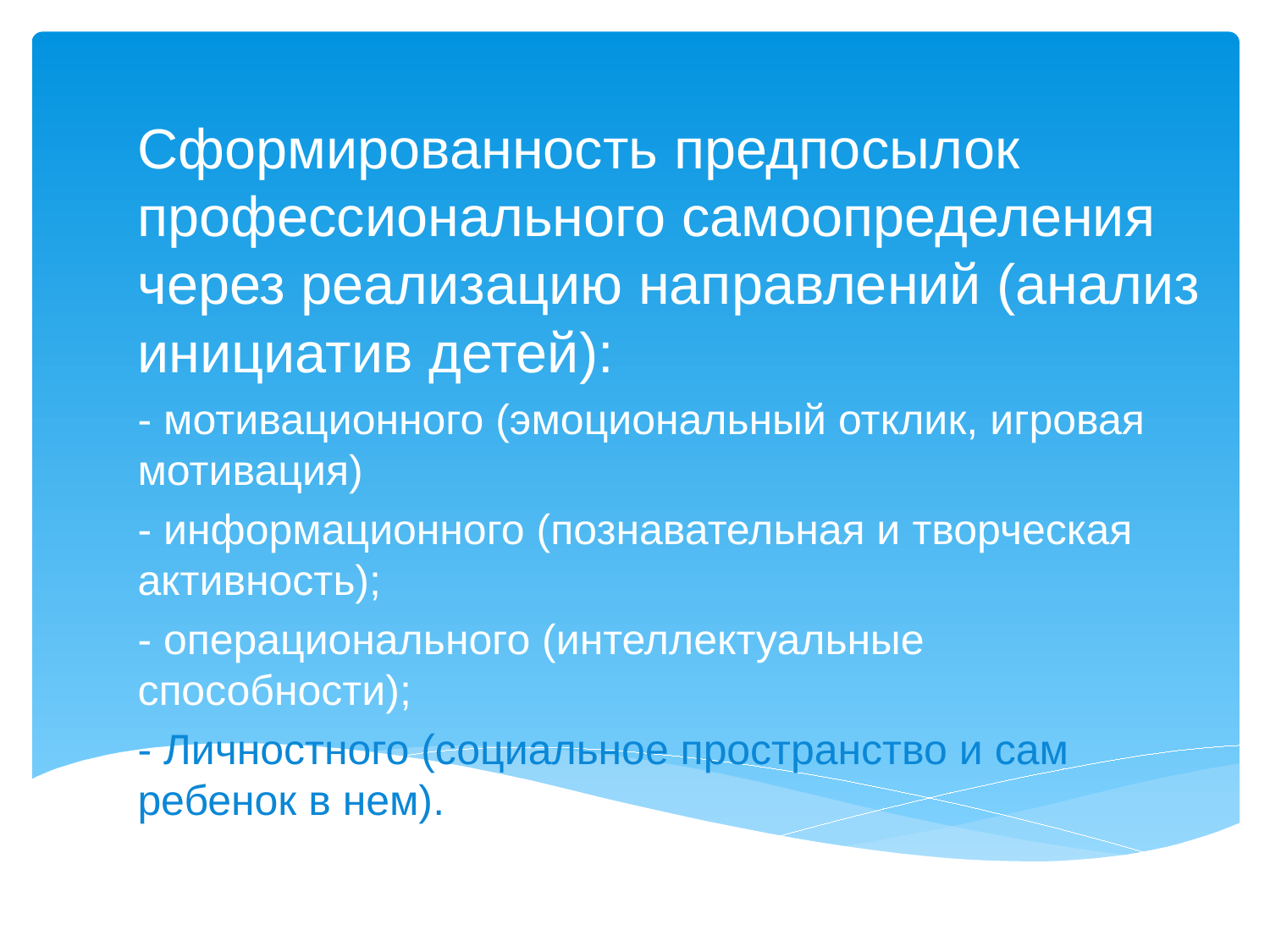

Сформированность предпосылок профессионального самоопределения через реализацию направлений (анализ инициатив детей):
- мотивационного (эмоциональный отклик, игровая мотивация)
- информационного (познавательная и творческая активность);
- операционального (интеллектуальные способности);
- Личностного (социальное пространство и сам ребенок в нем).